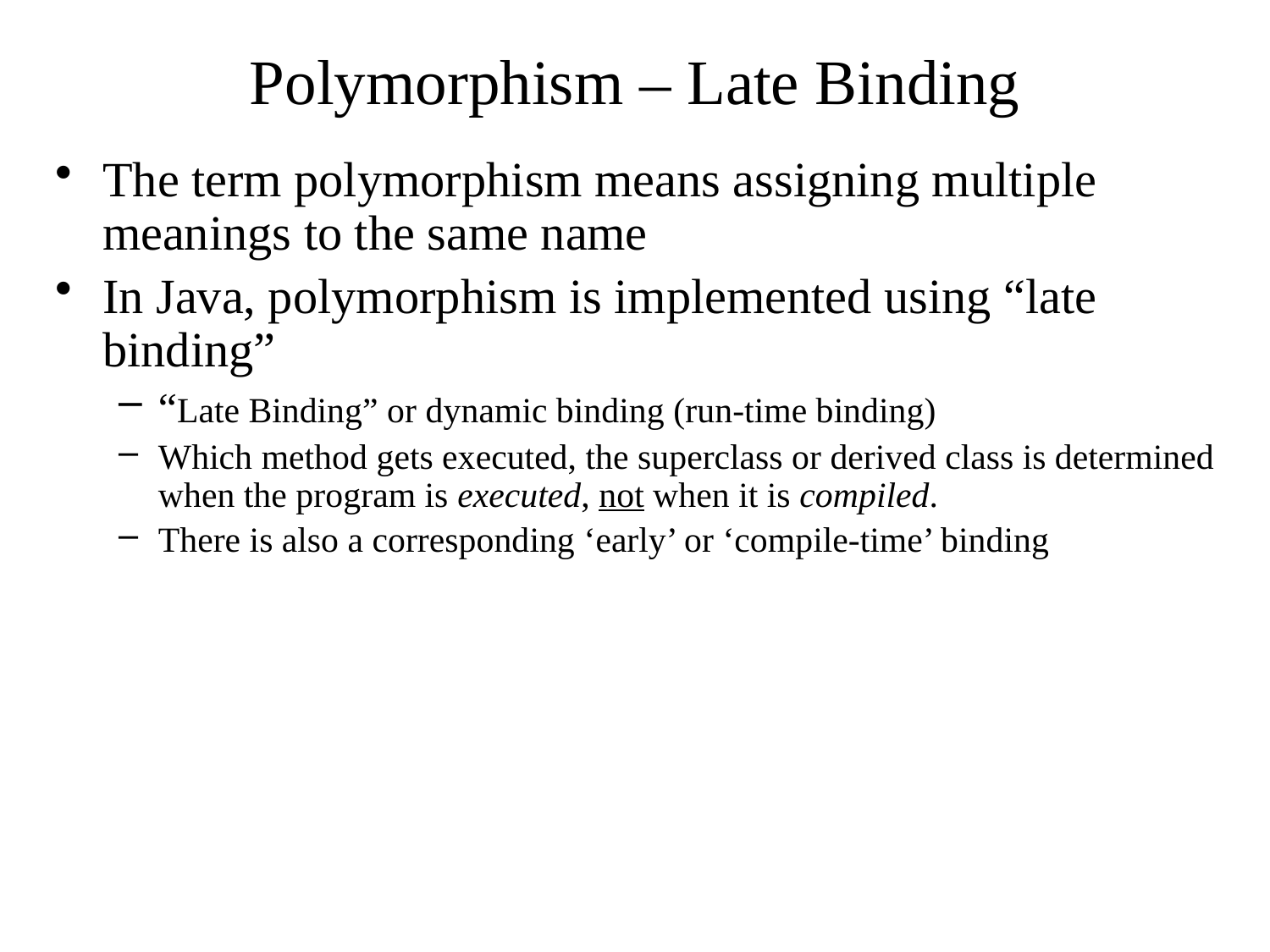

# Polymorphism – Late Binding
The term polymorphism means assigning multiple meanings to the same name
In Java, polymorphism is implemented using “late binding”
“Late Binding” or dynamic binding (run-time binding)
Which method gets executed, the superclass or derived class is determined when the program is executed, not when it is compiled.
There is also a corresponding ‘early’ or ‘compile-time’ binding